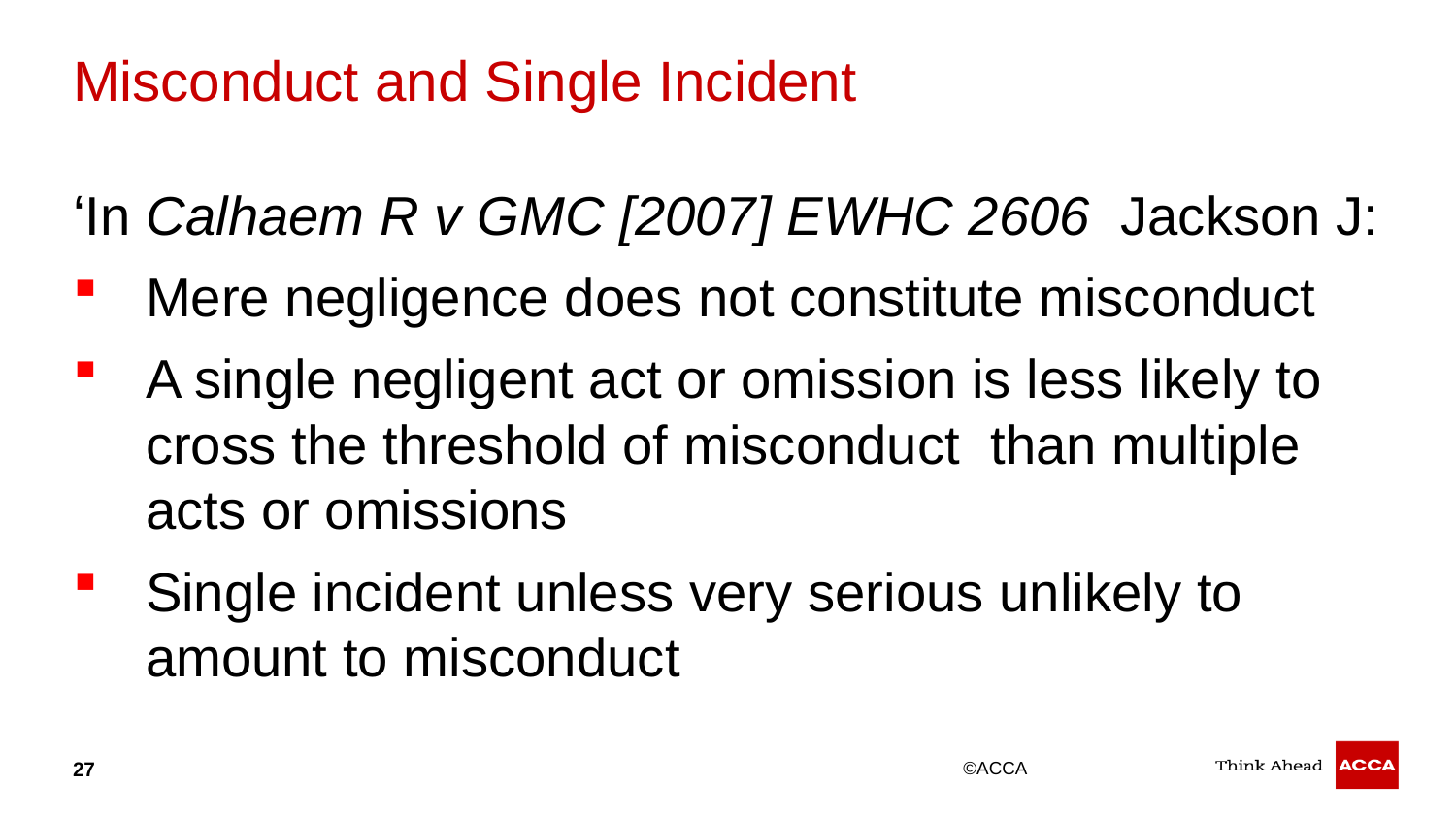

# Misconduct and Single Incident
‘In Calhaem R v GMC [2007] EWHC 2606  Jackson J:
Mere negligence does not constitute misconduct
A single negligent act or omission is less likely to cross the threshold of misconduct  than multiple acts or omissions
Single incident unless very serious unlikely to amount to misconduct
27